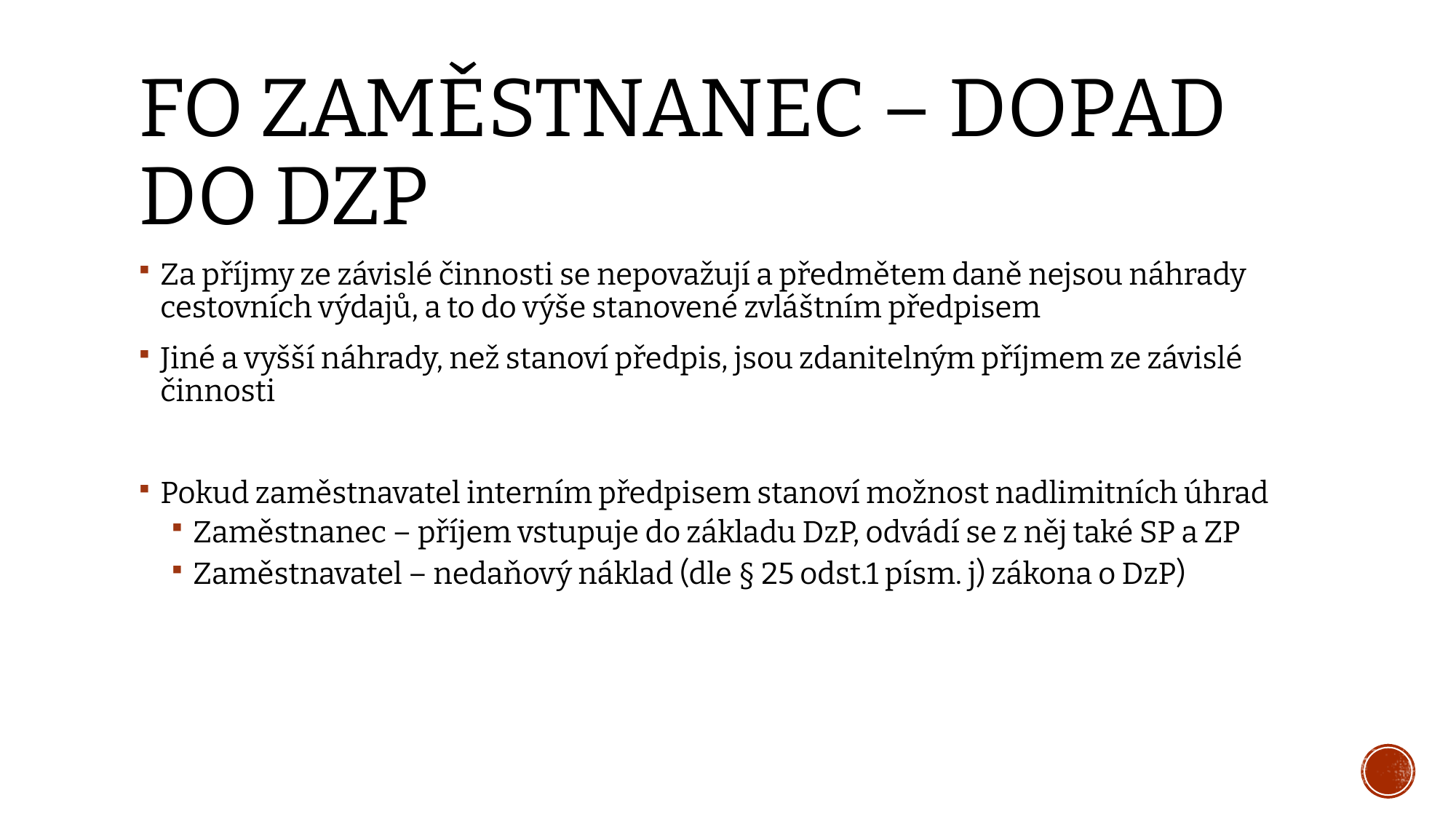

# FO Zaměstnanec – dopad do DzP
Za příjmy ze závislé činnosti se nepovažují a předmětem daně nejsou náhrady cestovních výdajů, a to do výše stanovené zvláštním předpisem
Jiné a vyšší náhrady, než stanoví předpis, jsou zdanitelným příjmem ze závislé činnosti

Pokud zaměstnavatel interním předpisem stanoví možnost nadlimitních úhrad
Zaměstnanec – příjem vstupuje do základu DzP, odvádí se z něj také SP a ZP
Zaměstnavatel – nedaňový náklad (dle § 25 odst.1 písm. j) zákona o DzP)